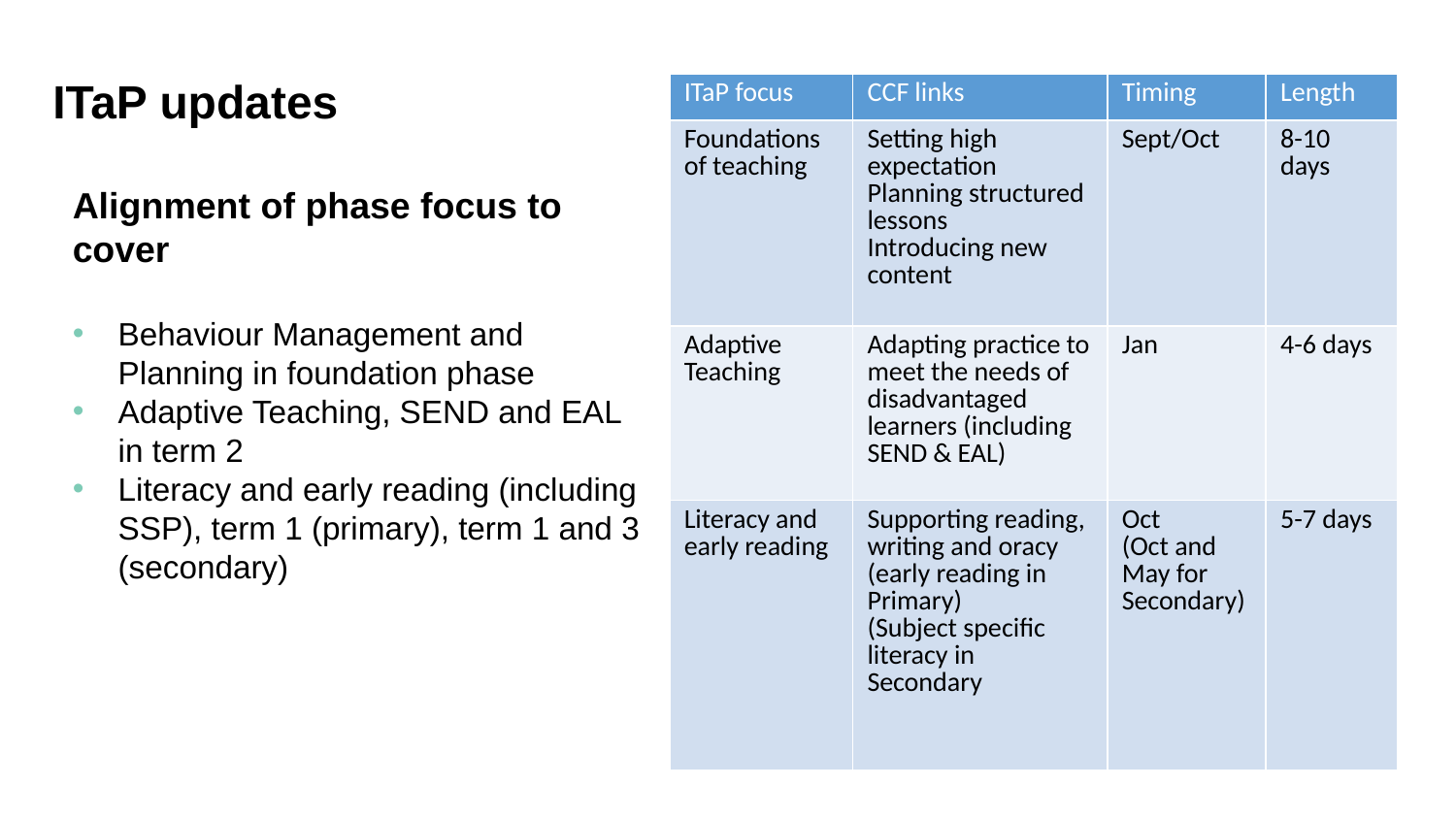

ITaP updates
| ITaP focus | CCF links | Timing | Length |
| --- | --- | --- | --- |
| Foundations of teaching | Setting high expectation Planning structured lessons Introducing new content | Sept/Oct | 8-10 days |
| Adaptive Teaching | Adapting practice to meet the needs of disadvantaged learners (including SEND & EAL) | Jan | 4-6 days |
| Literacy and early reading | Supporting reading, writing and oracy (early reading in Primary) (Subject specific literacy in Secondary | Oct (Oct and May for Secondary) | 5-7 days |
Alignment of phase focus to cover

Behaviour Management and Planning in foundation phase
Adaptive Teaching, SEND and EAL in term 2
Literacy and early reading (including SSP), term 1 (primary), term 1 and 3 (secondary)